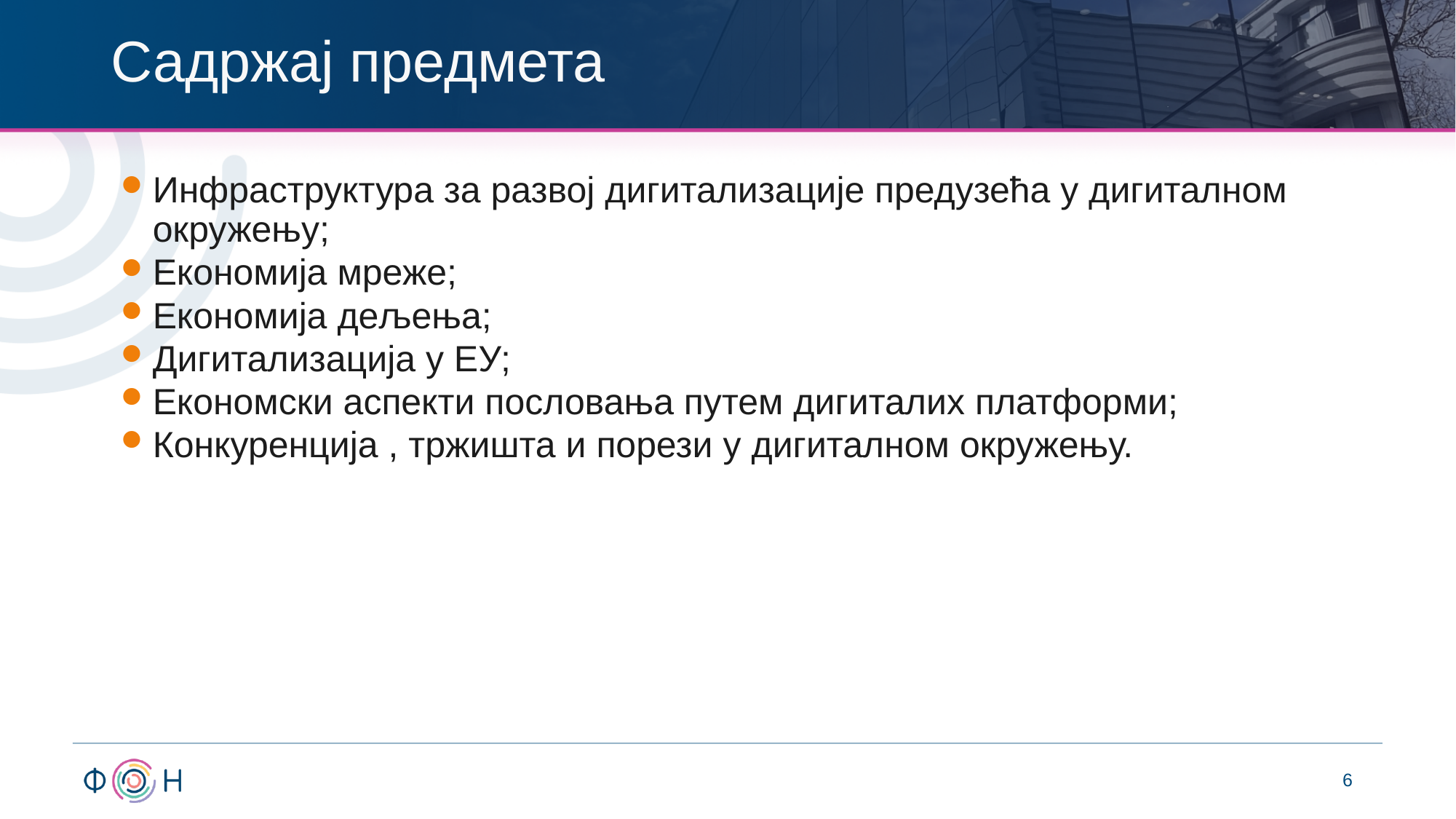

# Садржај предмета
Инфраструктура за развој дигитализације предузећа у дигиталном окружењу;
Економија мреже;
Економија дељења;
Дигитализација у ЕУ;
Економски аспекти пословања путем дигиталих платформи;
Конкуренција , тржишта и порези у дигиталном окружењу.
6